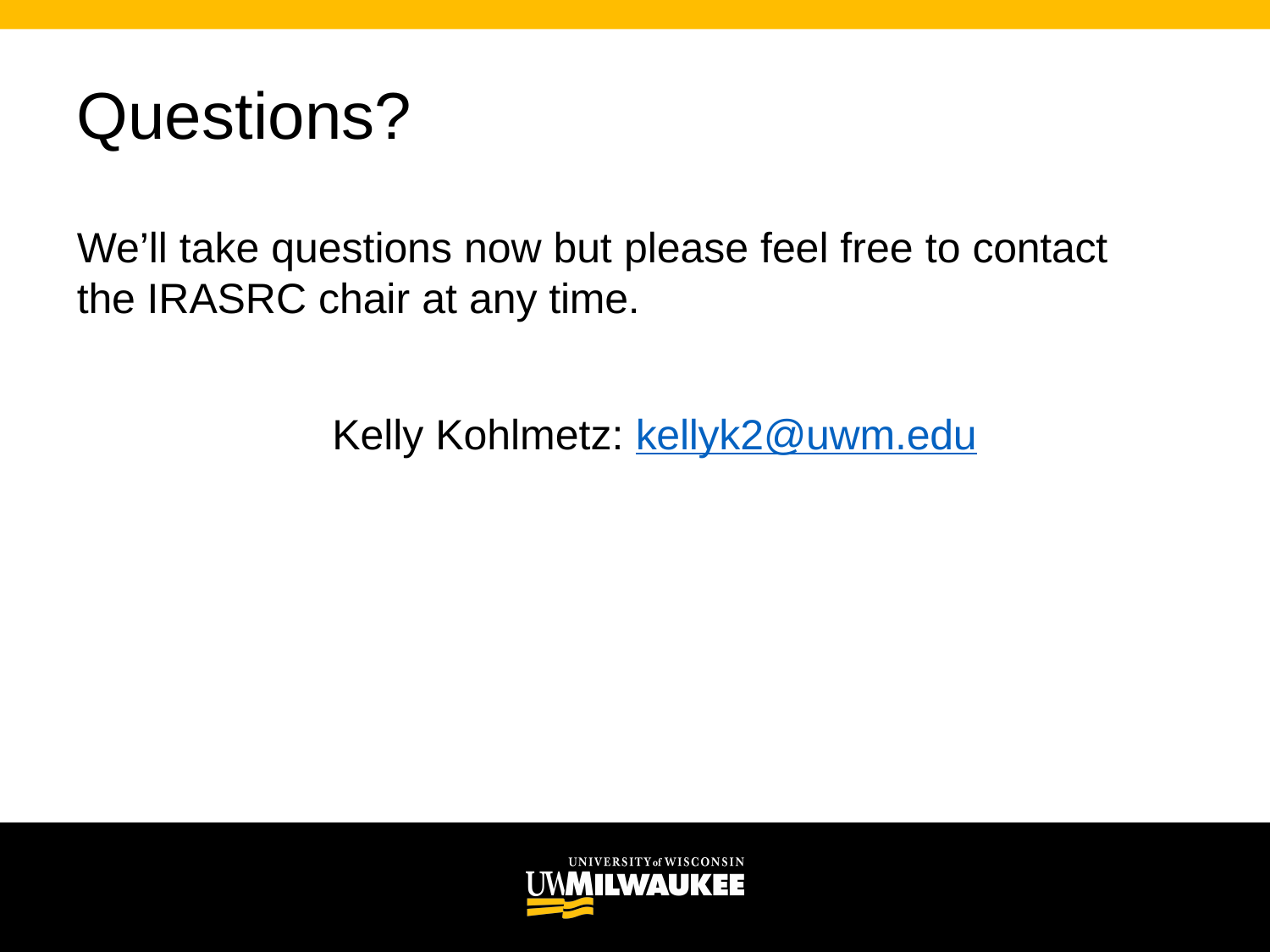

# Questions?
We’ll take questions now but please feel free to contact the IRASRC chair at any time.

Kelly Kohlmetz: kellyk2@uwm.edu